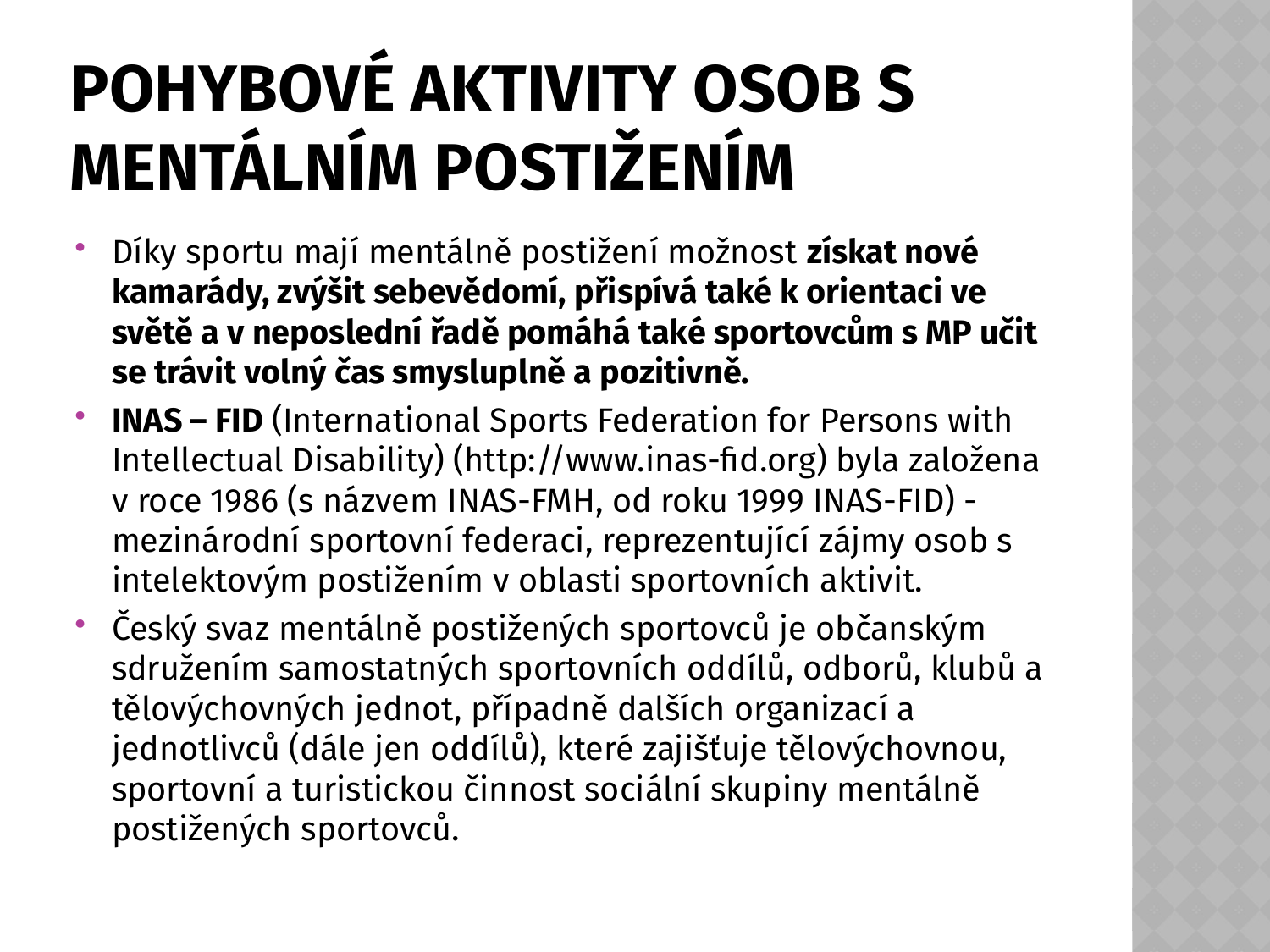

# Pohybové aktivity osob s mentálním postižením
Díky sportu mají mentálně postižení možnost získat nové kamarády, zvýšit sebevědomí, přispívá také k orientaci ve světě a v neposlední řadě pomáhá také sportovcům s MP učit se trávit volný čas smysluplně a pozitivně.
INAS – FID (International Sports Federation for Persons with Intellectual Disability) (http://www.inas-fid.org) byla založena v roce 1986 (s názvem INAS-FMH, od roku 1999 INAS-FID) - mezinárodní sportovní federaci, reprezentující zájmy osob s intelektovým postižením v oblasti sportovních aktivit.
Český svaz mentálně postižených sportovců je občanským sdružením samostatných sportovních oddílů, odborů, klubů a tělovýchovných jednot, případně dalších organizací a jednotlivců (dále jen oddílů), které zajišťuje tělovýchovnou, sportovní a turistickou činnost sociální skupiny mentálně postižených sportovců.